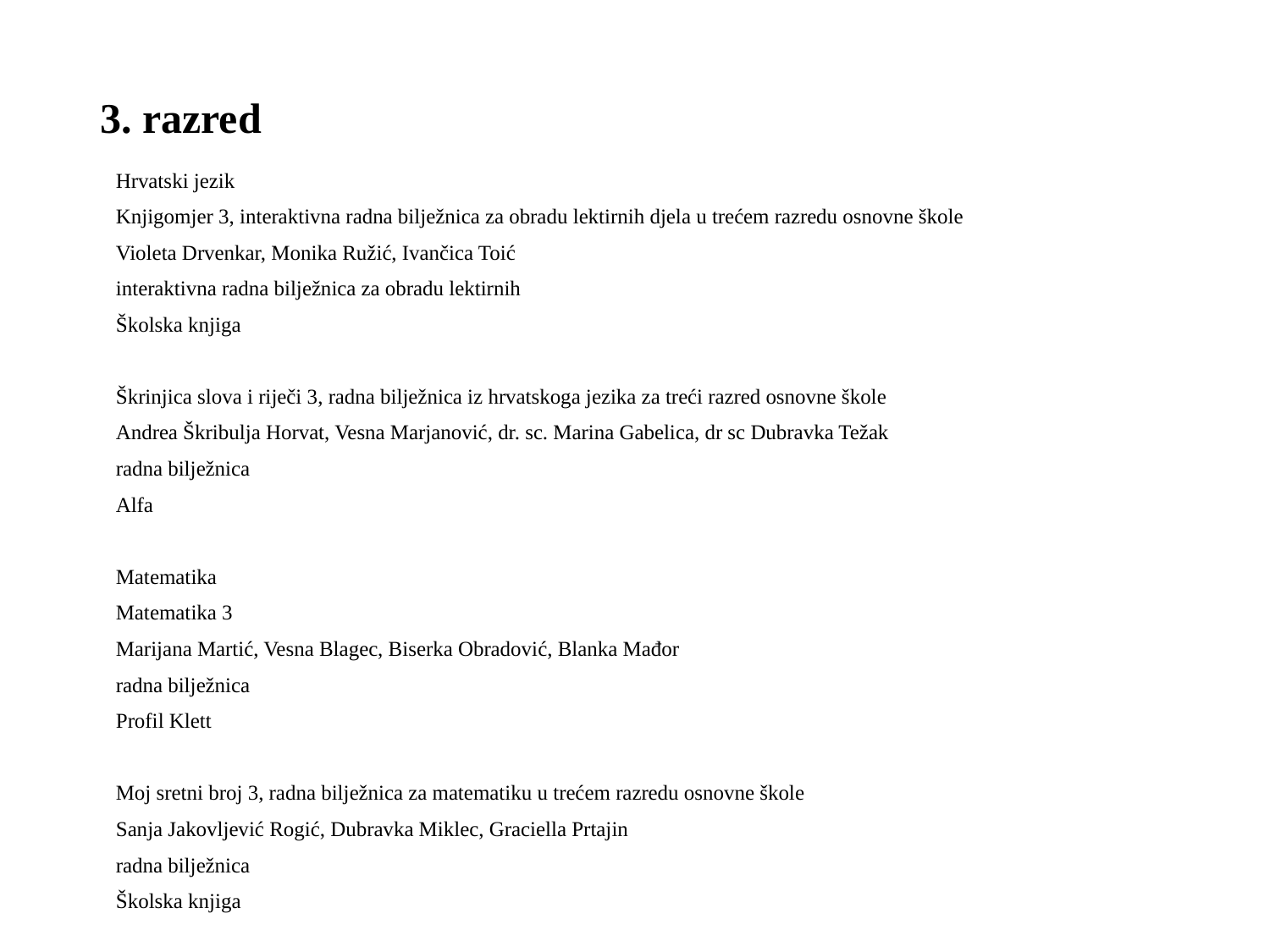

# 3. razred
Hrvatski jezik
Knjigomjer 3, interaktivna radna bilježnica za obradu lektirnih djela u trećem razredu osnovne škole
Violeta Drvenkar, Monika Ružić, Ivančica Toić
interaktivna radna bilježnica za obradu lektirnih
Školska knjiga

Škrinjica slova i riječi 3, radna bilježnica iz hrvatskoga jezika za treći razred osnovne škole
Andrea Škribulja Horvat, Vesna Marjanović, dr. sc. Marina Gabelica, dr sc Dubravka Težak
radna bilježnica
Alfa

Matematika
Matematika 3
Marijana Martić, Vesna Blagec, Biserka Obradović, Blanka Mađor
radna bilježnica
Profil Klett

Moj sretni broj 3, radna bilježnica za matematiku u trećem razredu osnovne škole
Sanja Jakovljević Rogić, Dubravka Miklec, Graciella Prtajin
radna bilježnica
Školska knjiga